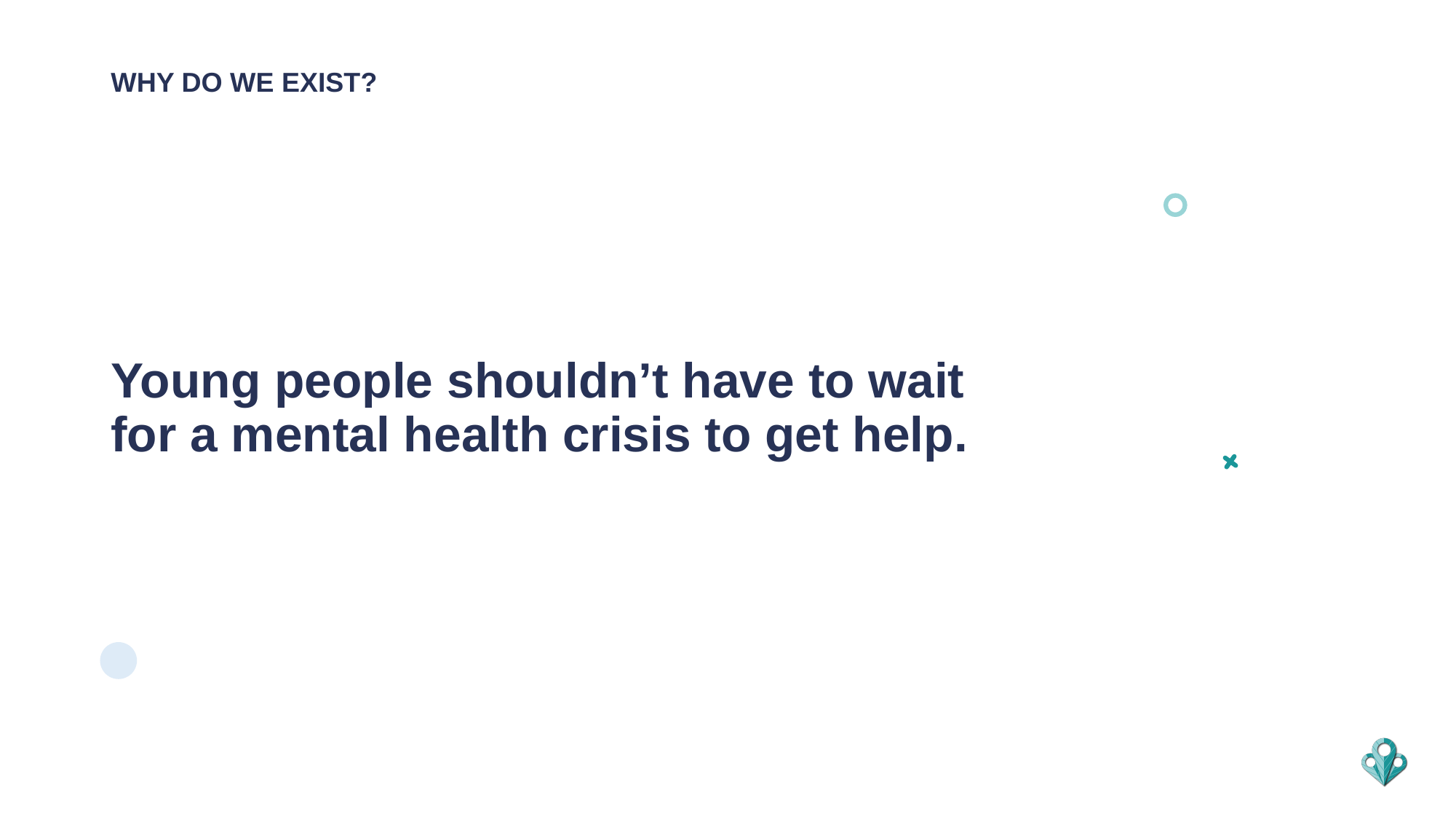

WHY DO WE EXIST?

# Young people shouldn’t have to wait for a mental health crisis to get help.